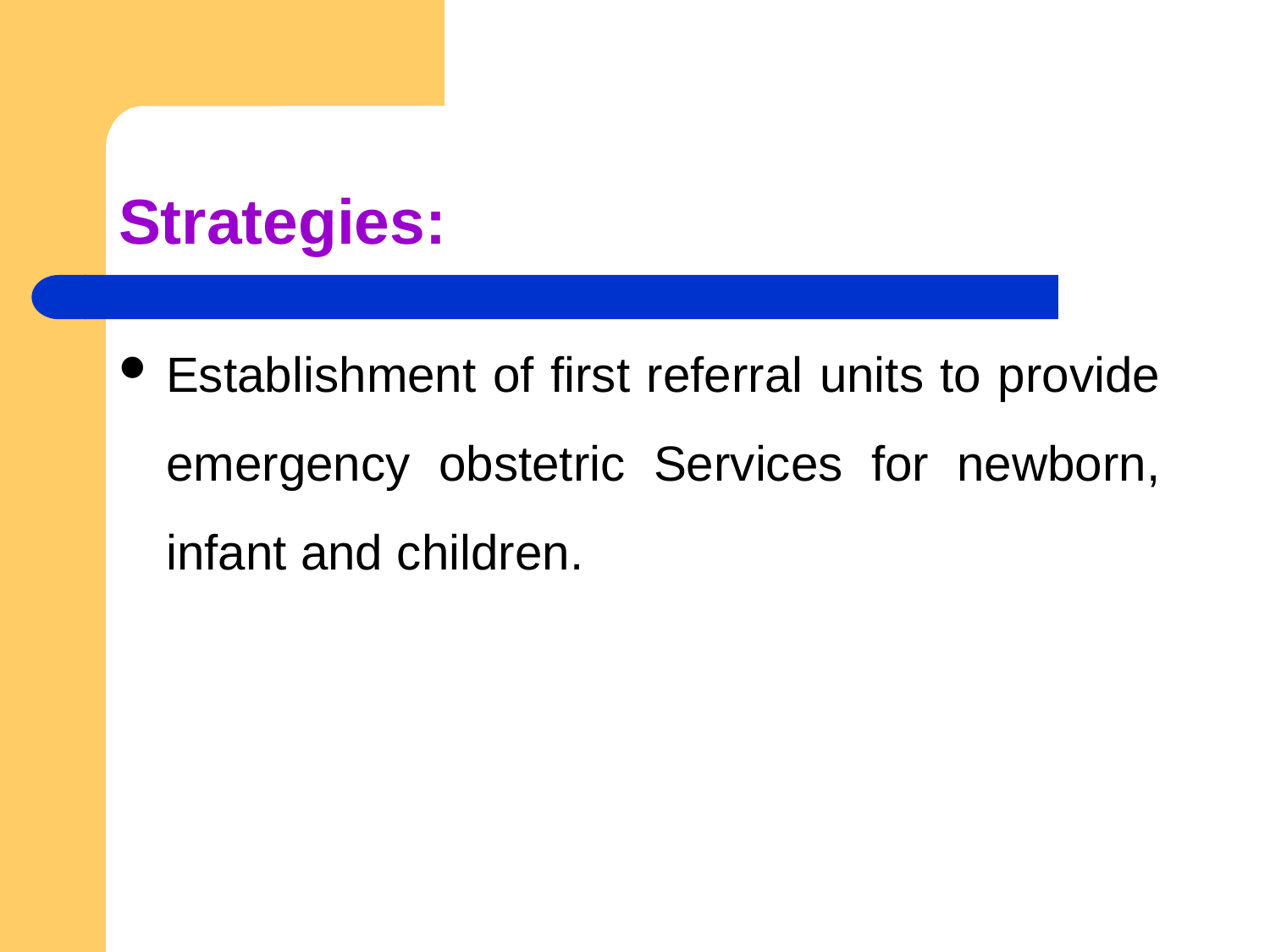

# Strategies:
Establishment of first referral units to provide emergency obstetric Services for newborn, infant and children.